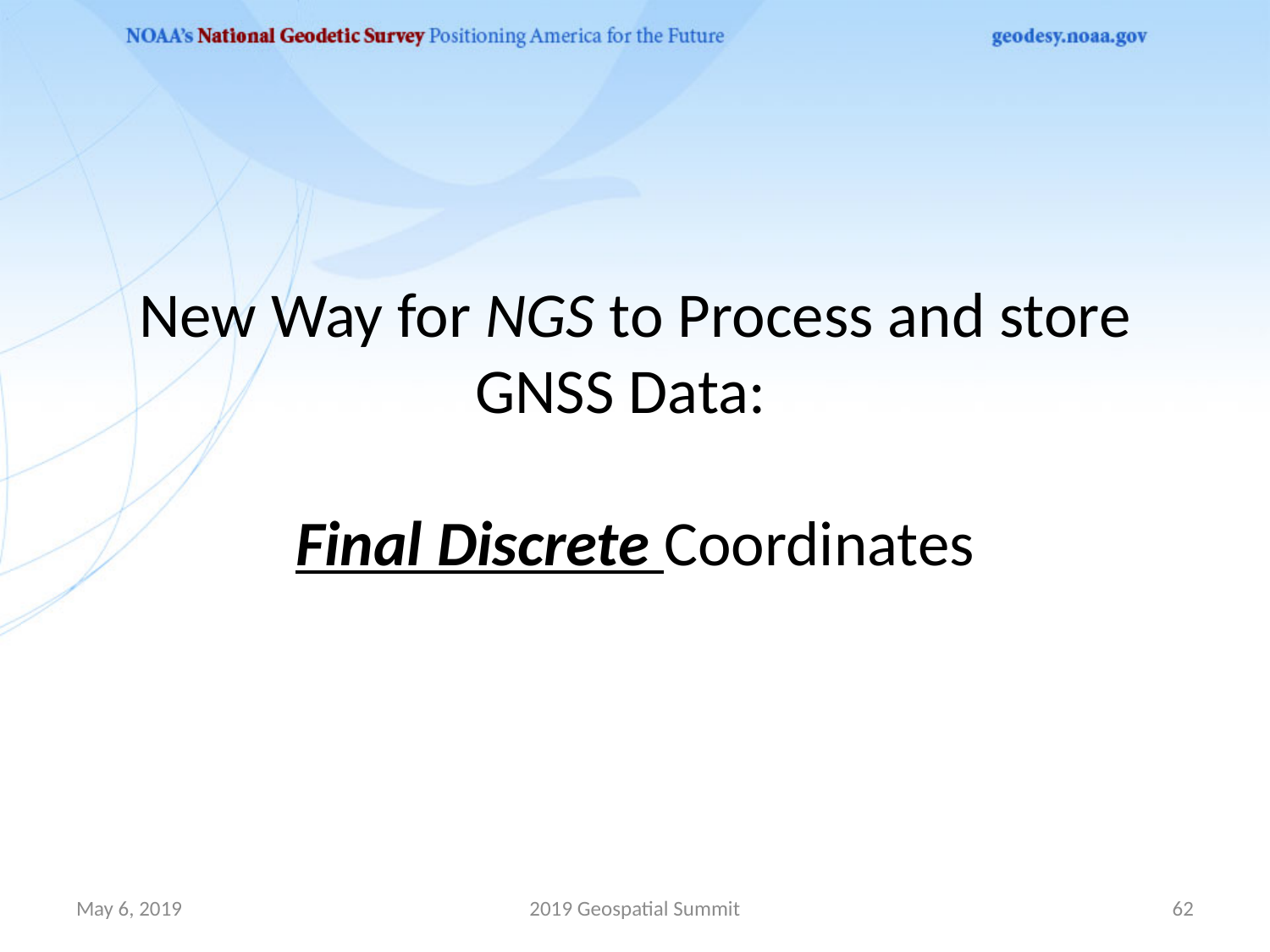

# New Way for NGS to Process and store GNSS Data: Final Discrete Coordinates
May 6, 2019
2019 Geospatial Summit
62